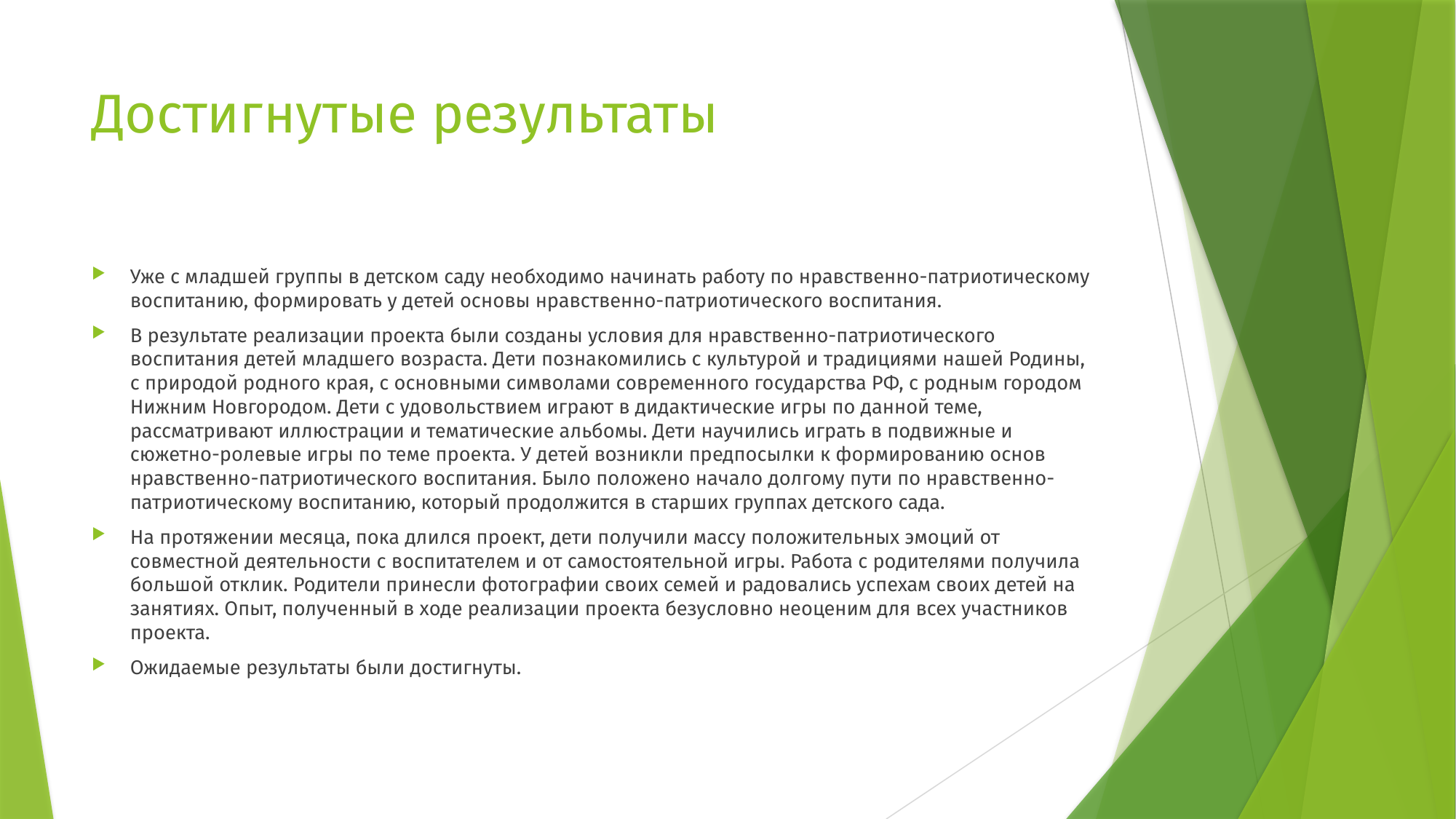

# Достигнутые результаты
Уже с младшей группы в детском саду необходимо начинать работу по нравственно-патриотическому воспитанию, формировать у детей основы нравственно-патриотического воспитания.
В результате реализации проекта были созданы условия для нравственно-патриотического воспитания детей младшего возраста. Дети познакомились с культурой и традициями нашей Родины, с природой родного края, с основными символами современного государства РФ, с родным городом Нижним Новгородом. Дети с удовольствием играют в дидактические игры по данной теме, рассматривают иллюстрации и тематические альбомы. Дети научились играть в подвижные и сюжетно-ролевые игры по теме проекта. У детей возникли предпосылки к формированию основ нравственно-патриотического воспитания. Было положено начало долгому пути по нравственно-патриотическому воспитанию, который продолжится в старших группах детского сада.
На протяжении месяца, пока длился проект, дети получили массу положительных эмоций от совместной деятельности с воспитателем и от самостоятельной игры. Работа с родителями получила большой отклик. Родители принесли фотографии своих семей и радовались успехам своих детей на занятиях. Опыт, полученный в ходе реализации проекта безусловно неоценим для всех участников проекта.
Ожидаемые результаты были достигнуты.